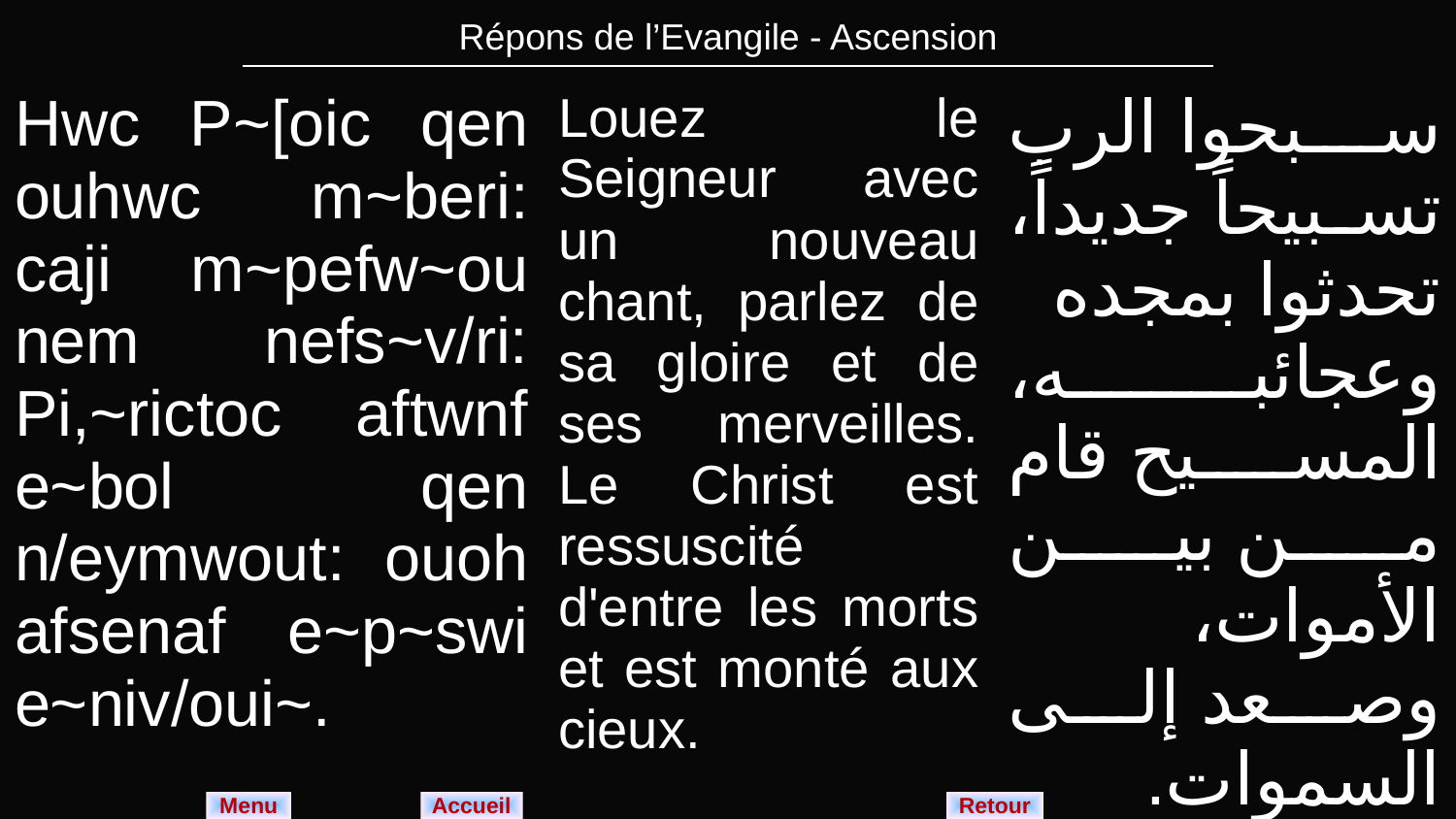

| Répons de l’Evangile - Ascension |
| --- |
| Hwc P~[oic qen ouhwc m~beri: caji m~pefw~ou nem nefs~v/ri: Pi,~rictoc aftwnf e~bol qen n/eymwout: ouoh afsenaf e~p~swi e~niv/oui~. | Louez le Seigneur avec un nouveau chant, parlez de sa gloire et de ses merveilles. Le Christ est ressuscité d'entre les morts et est monté aux cieux. | سبحوا الرب تسبيحاً جديداً، تحدثوا بمجده وعجائبه، المسيح قام من بين الأموات، وصعد إلى السموات. |
| --- | --- | --- |
Menu
Retour